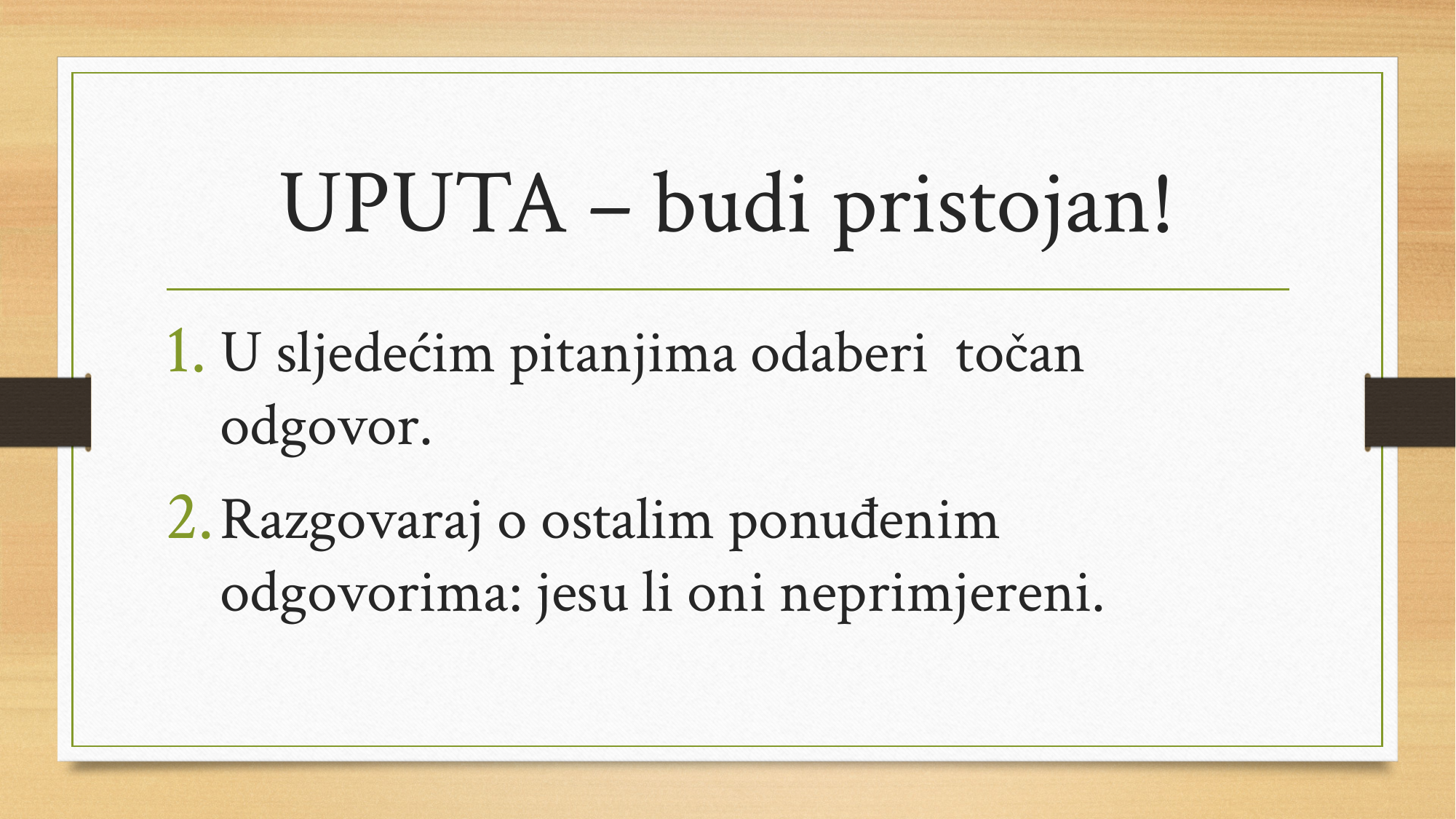

# UPUTA – budi pristojan!
U sljedećim pitanjima odaberi  točan odgovor.
Razgovaraj o ostalim ponuđenim odgovorima: jesu li oni neprimjereni.